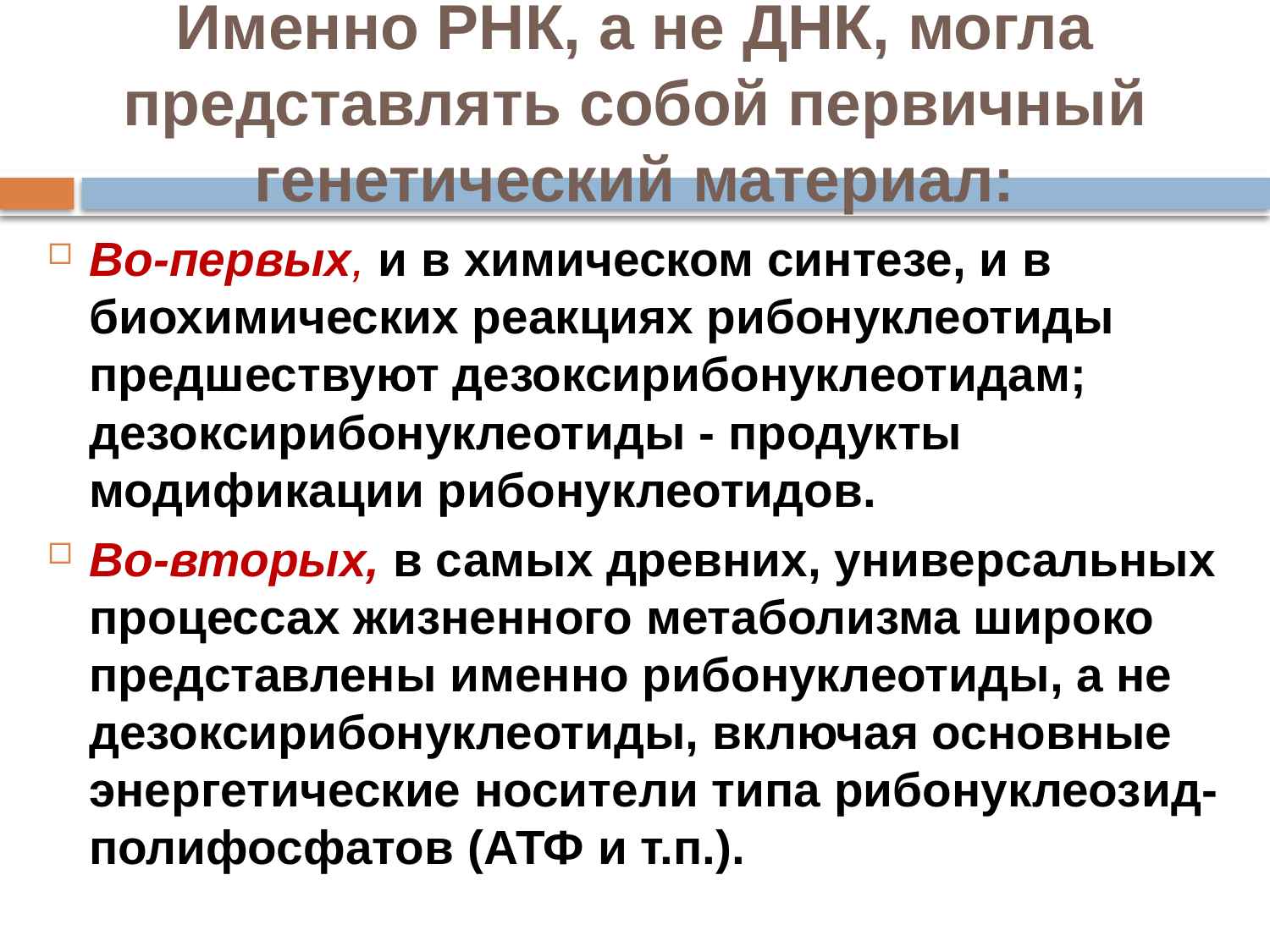

# Именно РНК, а не ДНК, могла представлять собой первичный генетический материал:
Во-первых, и в химическом синтезе, и в биохимических реакциях рибонуклеотиды предшествуют дезоксирибонуклеотидам; дезоксирибонуклеотиды - продукты модификации рибонуклеотидов.
Во-вторых, в самых древних, универсальных процессах жизненного метаболизма широко представлены именно рибонуклеотиды, а не дезоксирибонуклеотиды, включая основные энергетические носители типа рибонуклеозид-полифосфатов (АТФ и т.п.).